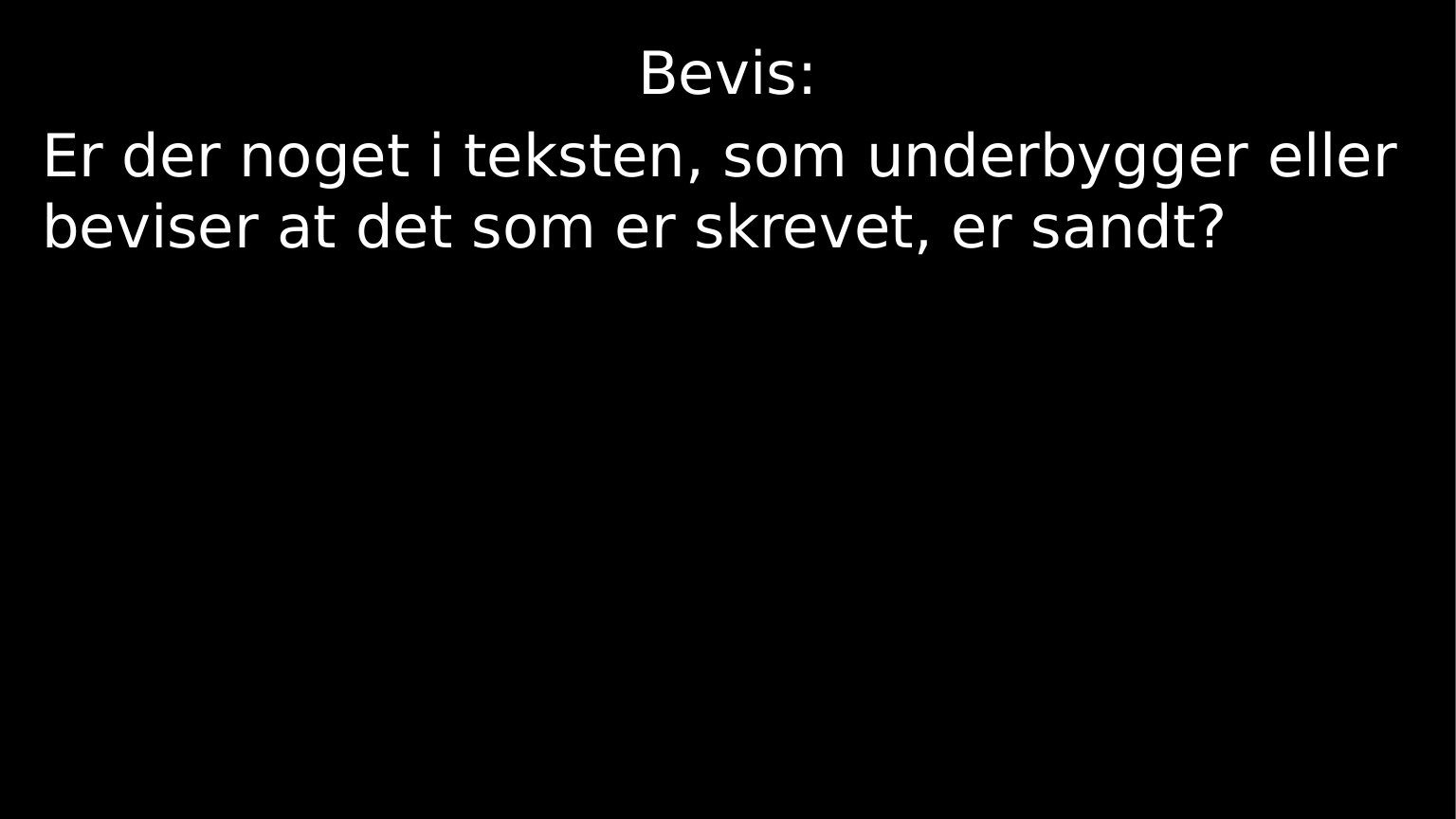

Bevis:
Er der noget i teksten, som underbygger eller beviser at det som er skrevet, er sandt?